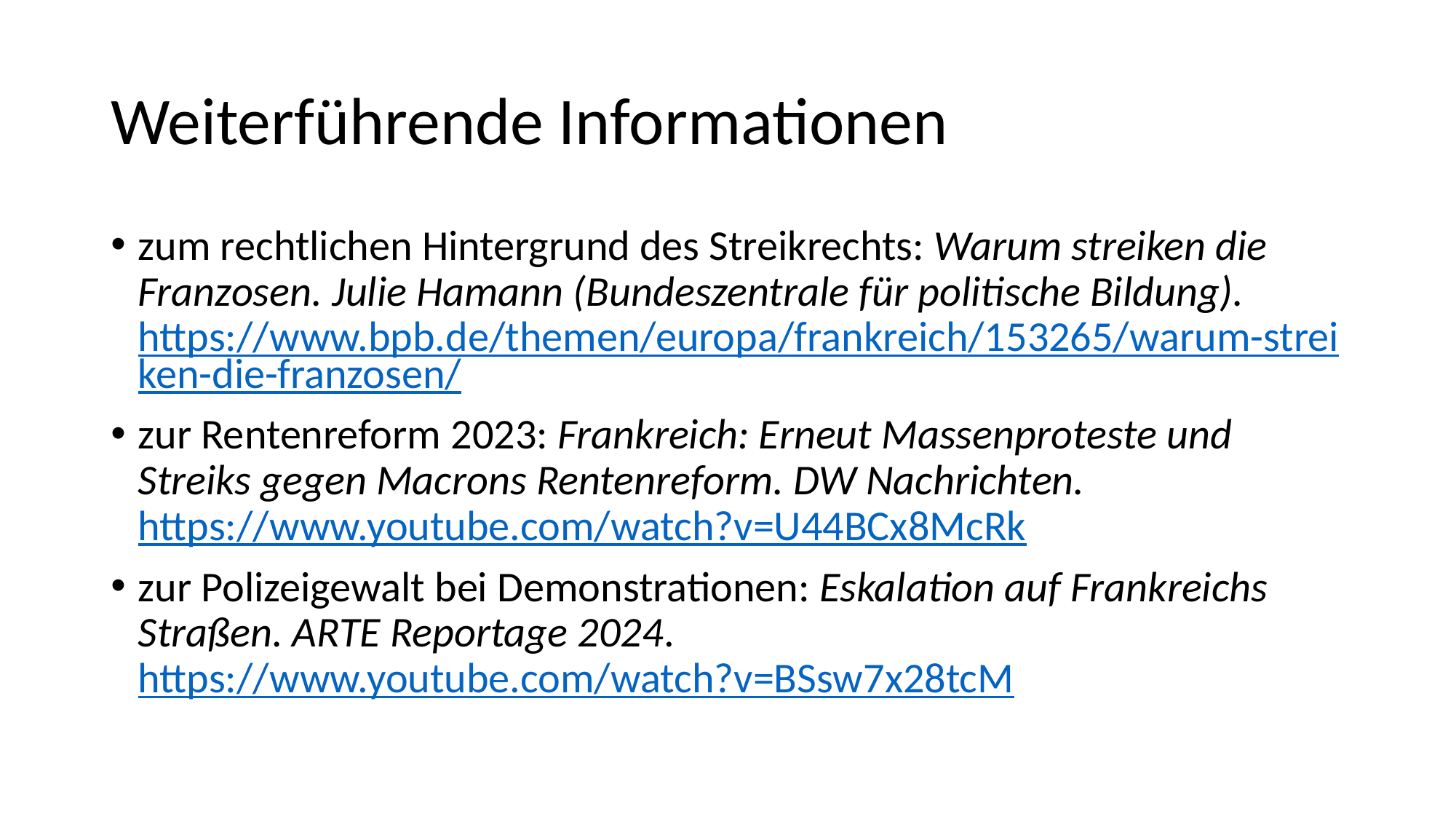

# Weiterführende Informationen
zum rechtlichen Hintergrund des Streikrechts: Warum streiken die Franzosen. Julie Hamann (Bundeszentrale für politische Bildung). https://www.bpb.de/themen/europa/frankreich/153265/warum-streiken-die-franzosen/
zur Rentenreform 2023: Frankreich: Erneut Massenproteste und Streiks gegen Macrons Rentenreform. DW Nachrichten. https://www.youtube.com/watch?v=U44BCx8McRk
zur Polizeigewalt bei Demonstrationen: Eskalation auf Frankreichs Straßen. ARTE Reportage 2024. https://www.youtube.com/watch?v=BSsw7x28tcM